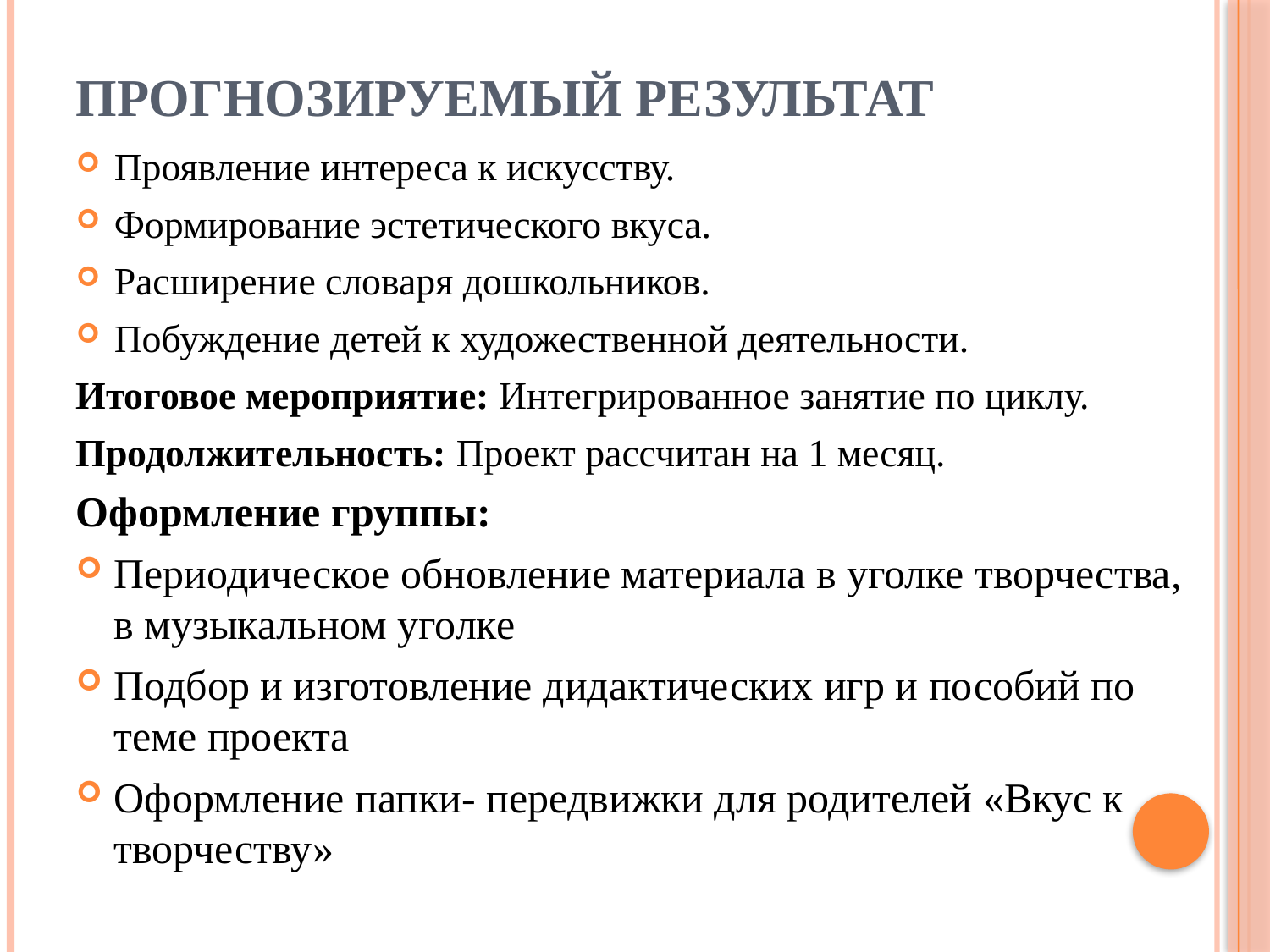

# Прогнозируемый результат
Проявление интереса к искусству.
Формирование эстетического вкуса.
Расширение словаря дошкольников.
Побуждение детей к художественной деятельности.
Итоговое мероприятие: Интегрированное занятие по циклу.
Продолжительность: Проект рассчитан на 1 месяц.
Оформление группы:
Периодическое обновление материала в уголке творчества, в музыкальном уголке
Подбор и изготовление дидактических игр и пособий по теме проекта
Оформление папки- передвижки для родителей «Вкус к творчеству»